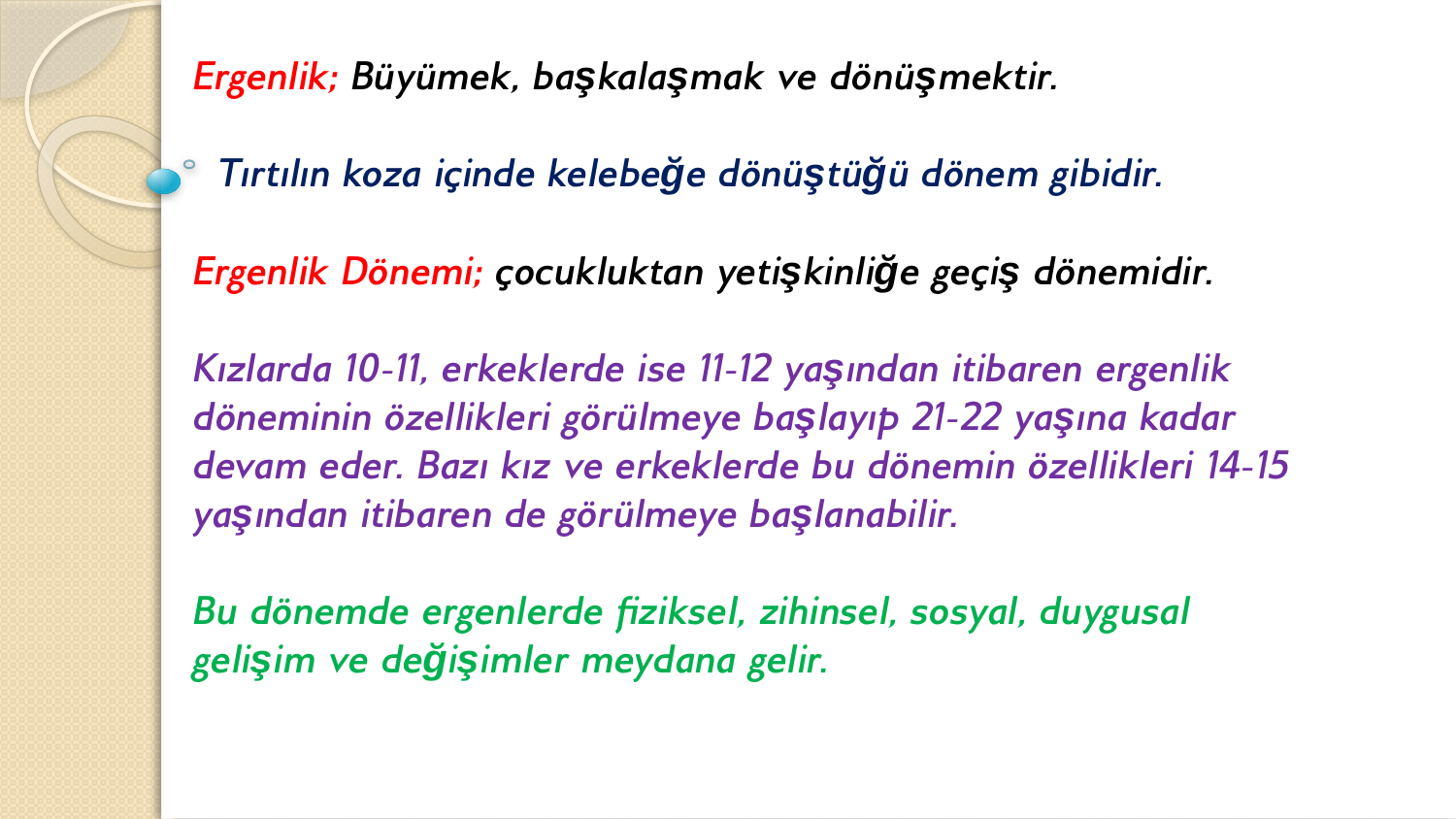

Ergenlik; Büyümek, başkalaşmak ve dönüşmektir.

  Tırtılın koza içinde kelebeğe dönüştüğü dönem gibidir.

Ergenlik Dönemi; çocukluktan yetişkinliğe geçiş dönemidir.

Kızlarda 10-11, erkeklerde ise 11-12 yaşından itibaren ergenlik döneminin özellikleri görülmeye başlayıp 21-22 yaşına kadar devam eder. Bazı kız ve erkeklerde bu dönemin özellikleri 14-15 yaşından itibaren de görülmeye başlanabilir.

Bu dönemde ergenlerde fiziksel, zihinsel, sosyal, duygusal gelişim ve değişimler meydana gelir.